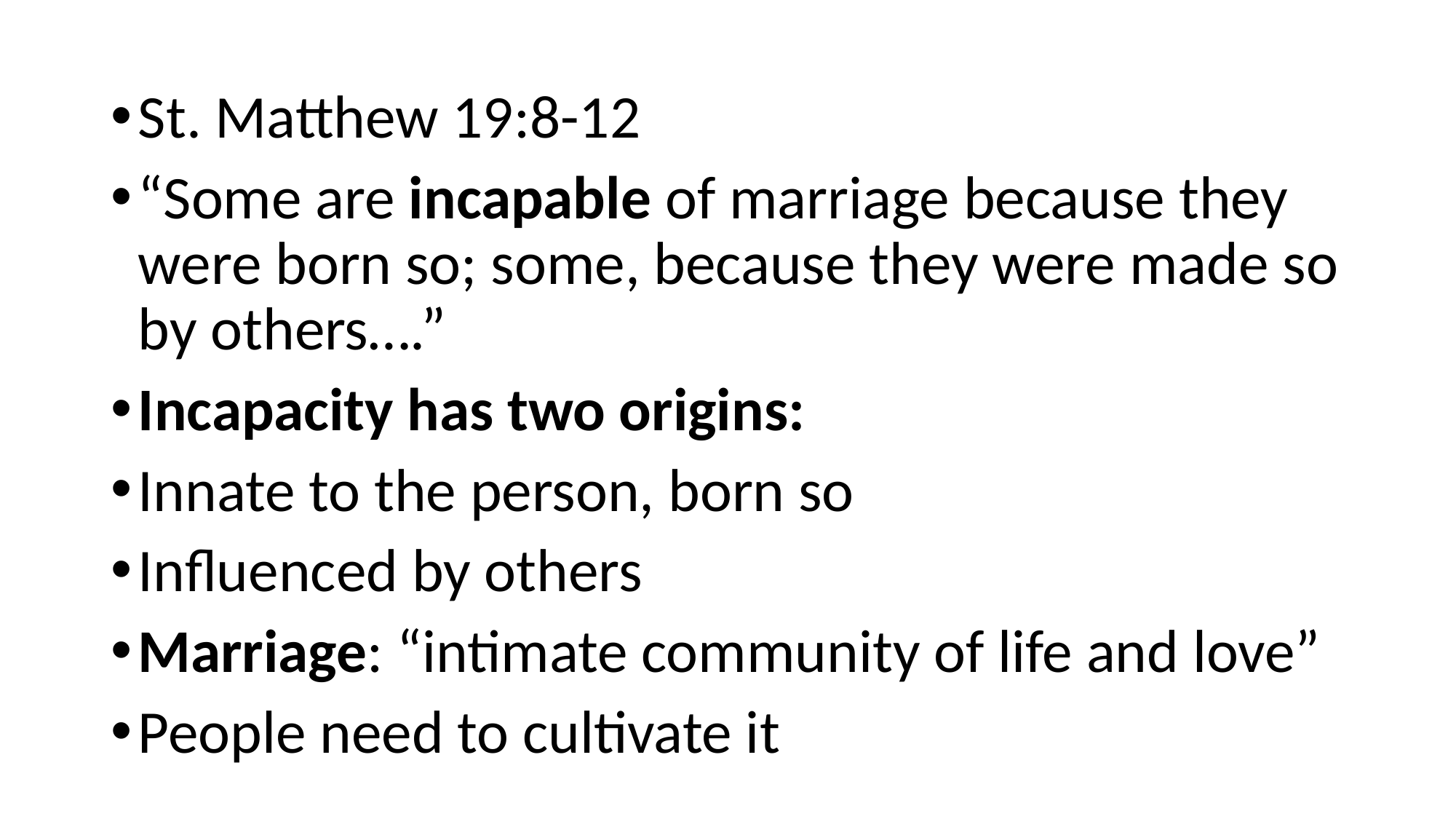

St. Matthew 19:8-12
“Some are incapable of marriage because they were born so; some, because they were made so by others….”
Incapacity has two origins:
Innate to the person, born so
Influenced by others
Marriage: “intimate community of life and love”
People need to cultivate it